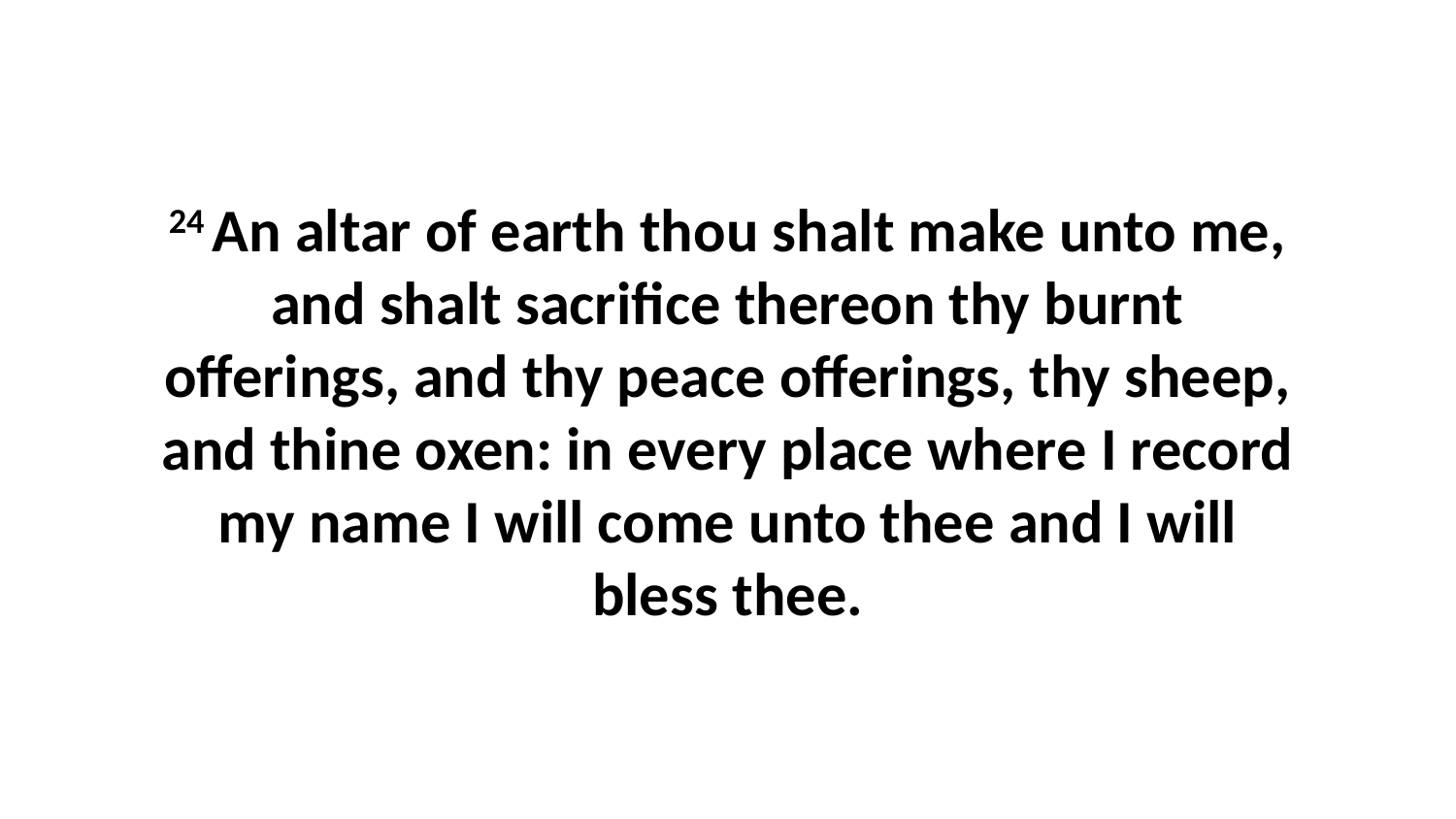

24 An altar of earth thou shalt make unto me, and shalt sacrifice thereon thy burnt offerings, and thy peace offerings, thy sheep, and thine oxen: in every place where I record my name I will come unto thee and I will bless thee.